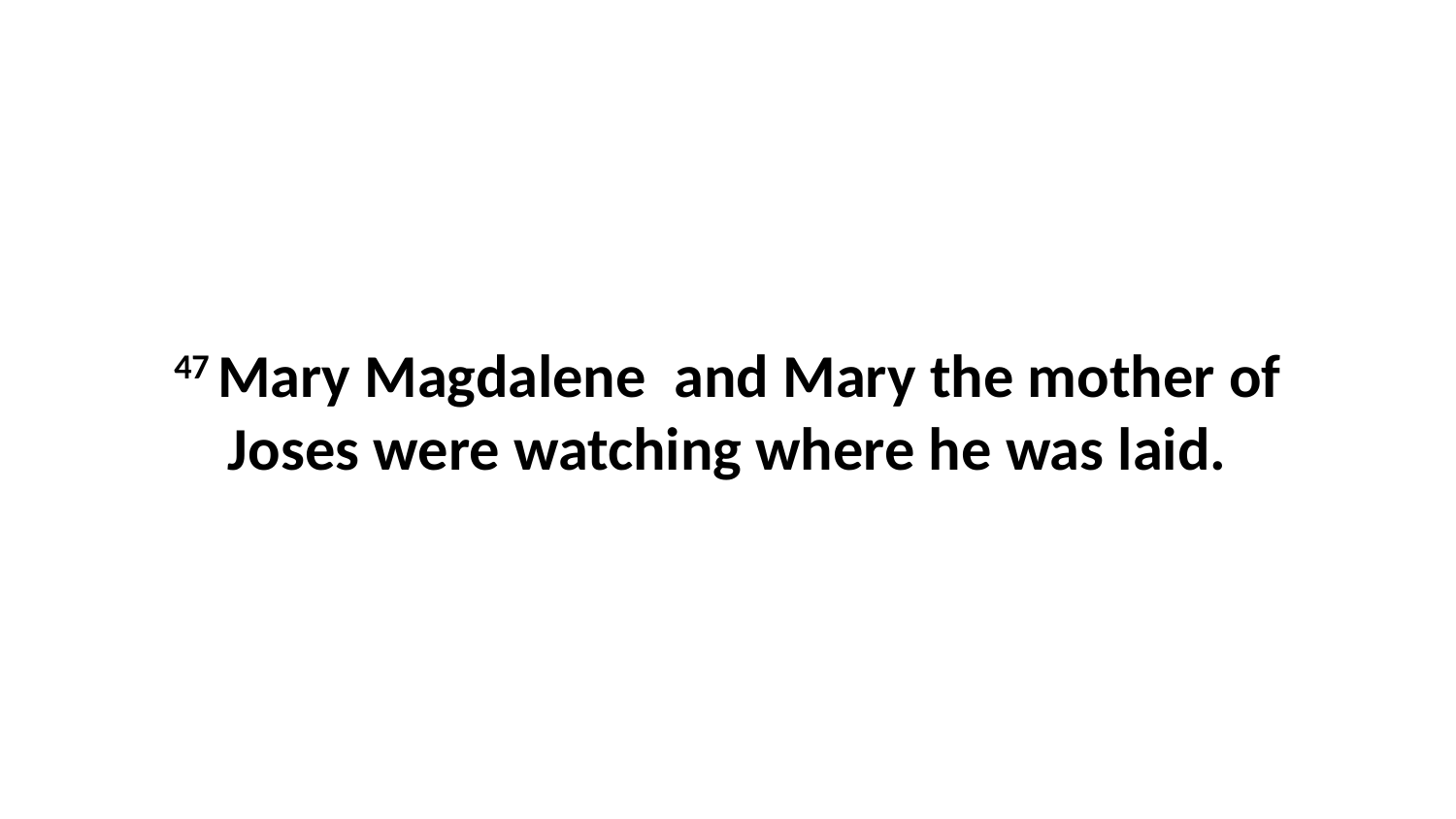

47 Mary Magdalene  and Mary the mother of Joses were watching where he was laid.